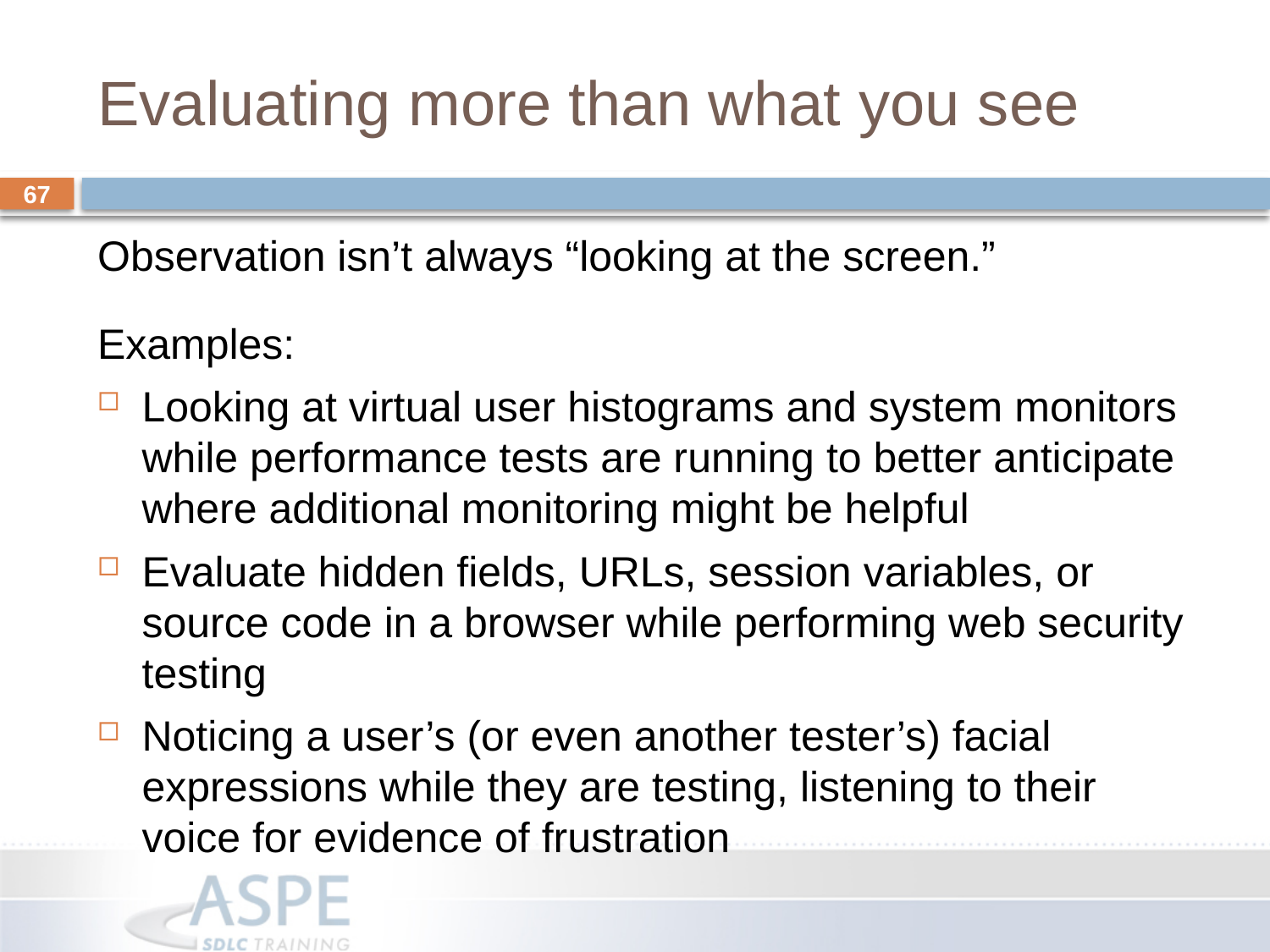

# Evaluating more than what you see
67
Observation isn’t always “looking at the screen.”

Examples:
Looking at virtual user histograms and system monitors while performance tests are running to better anticipate where additional monitoring might be helpful
Evaluate hidden fields, URLs, session variables, or source code in a browser while performing web security testing
Noticing a user’s (or even another tester’s) facial expressions while they are testing, listening to their voice for evidence of frustration